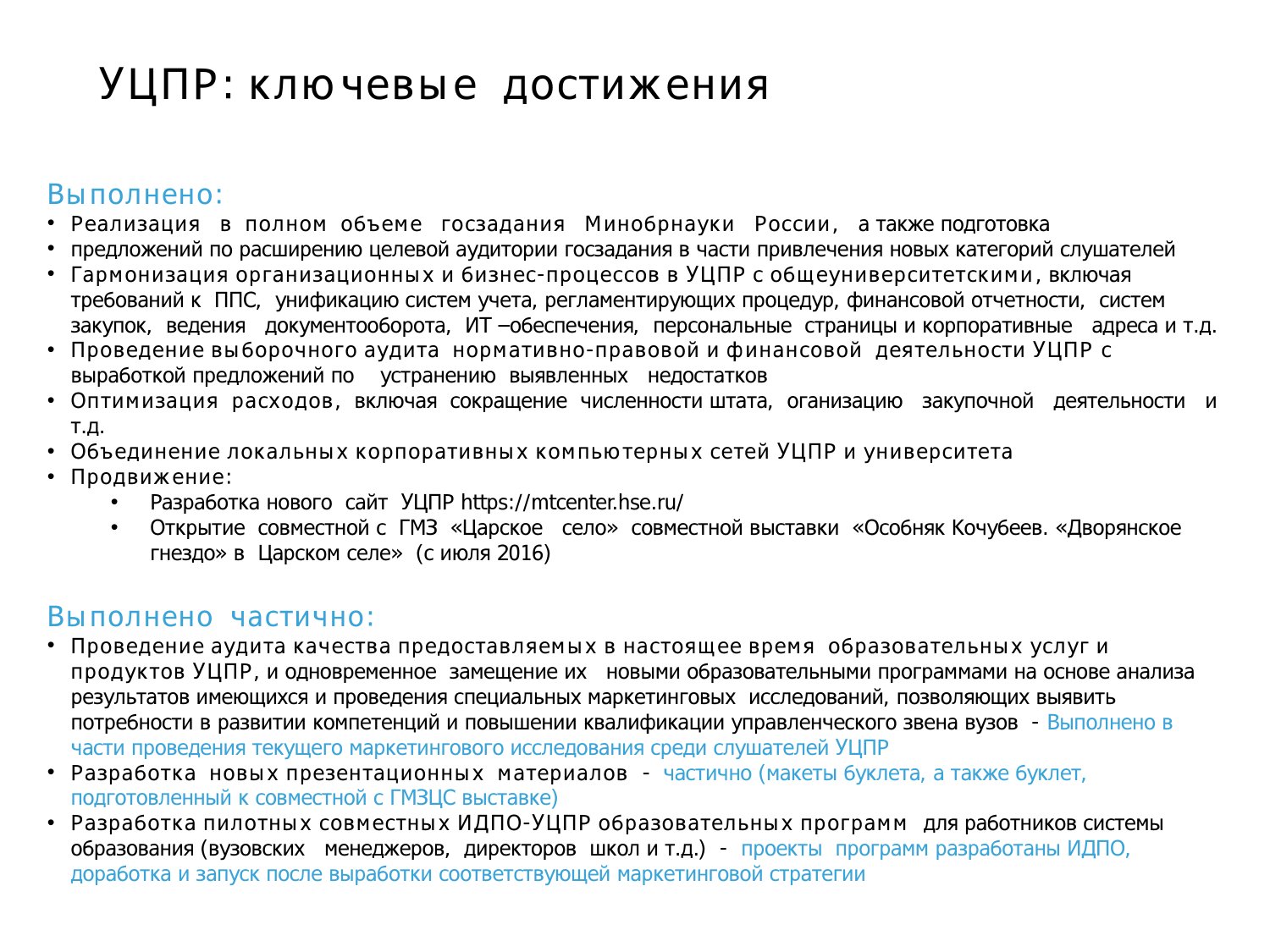

# УЦПР: ключевые  достижения
Выполнено:
Реализация   в  полном  объеме   госзадания   Минобрнауки   России,   а также подготовка
предложений по расширению целевой аудитории госзадания в части привлечения новых категорий слушателей
Гармонизация организационных и бизнес-процессов в УЦПР с общеуниверситетскими, включая  требований к  ППС,  унификацию систем учета, регламентирующих процедур, финансовой отчетности,  систем   закупок,  ведения   документооборота,  ИТ –обеспечения,  персональные  страницы и корпоративные   адреса и т.д.
Проведение выборочного аудита  нормативно-правовой и финансовой  деятельности УЦПР с выработкой предложений по    устранению  выявленных   недостатков
Оптимизация  расходов,  включая  сокращение  численности штата,  оганизацию   закупочной   деятельности   и т.д.
Объединение локальных корпоративных компьютерных сетей УЦПР и университета
Продвижение:
Разработка нового  сайт  УЦПР https://mtcenter.hse.ru/
Открытие  совместной с  ГМЗ  «Царское   село»  совместной выставки  «Особняк Кочубеев. «Дворянское гнездо» в  Царском селе»  (с июля 2016)

Выполнено  частично:
Проведение аудита качества предоставляемых в настоящее время  образовательных услуг и продуктов УЦПР, и одновременное  замещение их   новыми образовательными программами на основе анализа результатов имеющихся и проведения специальных маркетинговых  исследований, позволяющих выявить потребности в развитии компетенций и повышении квалификации управленческого звена вузов  - Выполнено в части проведения текущего маркетингового исследования среди слушателей УЦПР
Разработка  новых презентационных  материалов  -  частично (макеты буклета, а также буклет,  подготовленный к совместной с ГМЗЦС выставке)
Разработка пилотных совместных ИДПО-УЦПР образовательных программ  для работников системы образования (вузовских   менеджеров,  директоров  школ и т.д.)  -  проекты  программ разработаны ИДПО,  доработка и запуск после выработки соответствующей маркетинговой стратегии